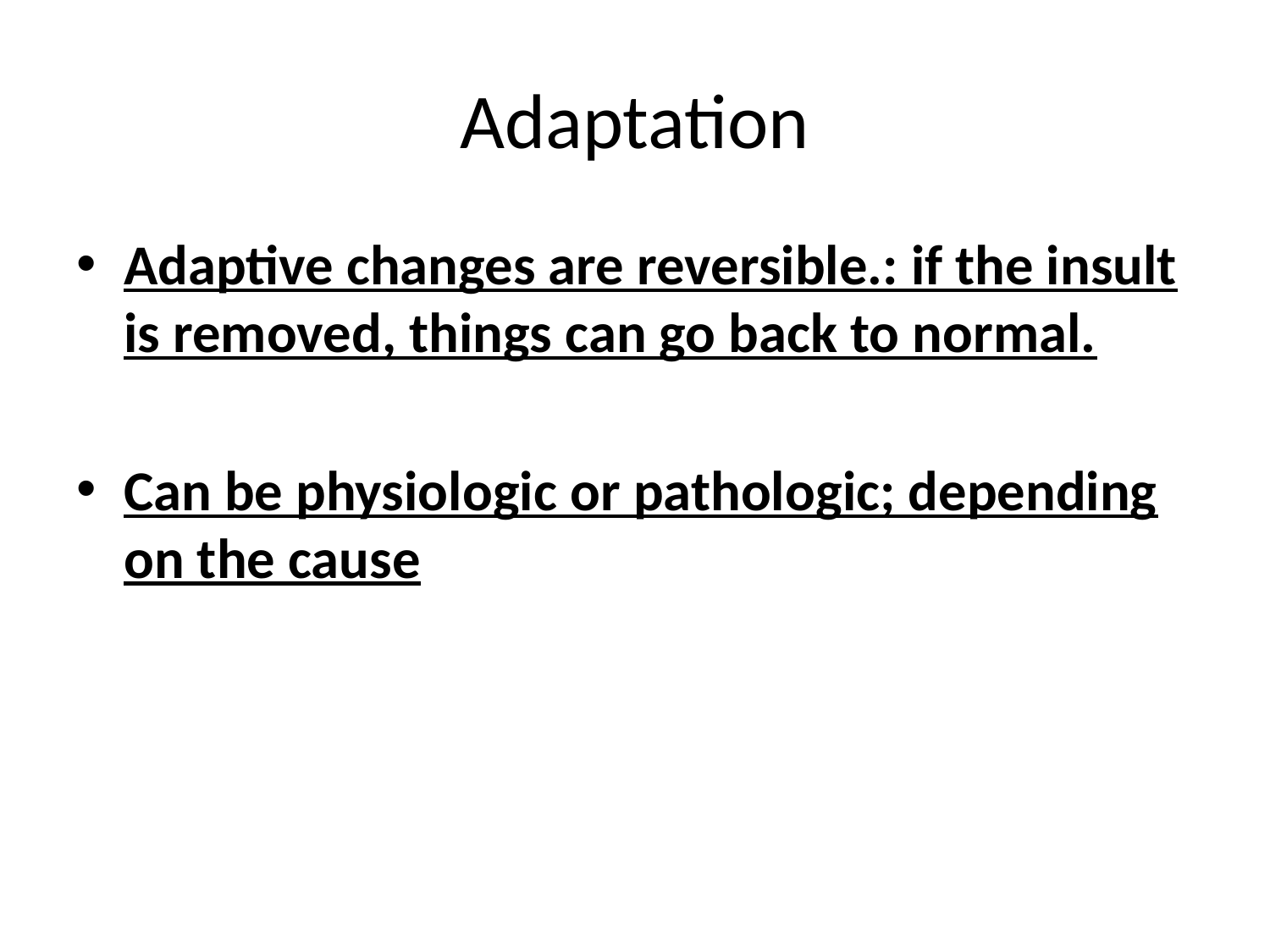

# Adaptation
Adaptive changes are reversible.: if the insult is removed, things can go back to normal.

Can be physiologic or pathologic; depending on the cause